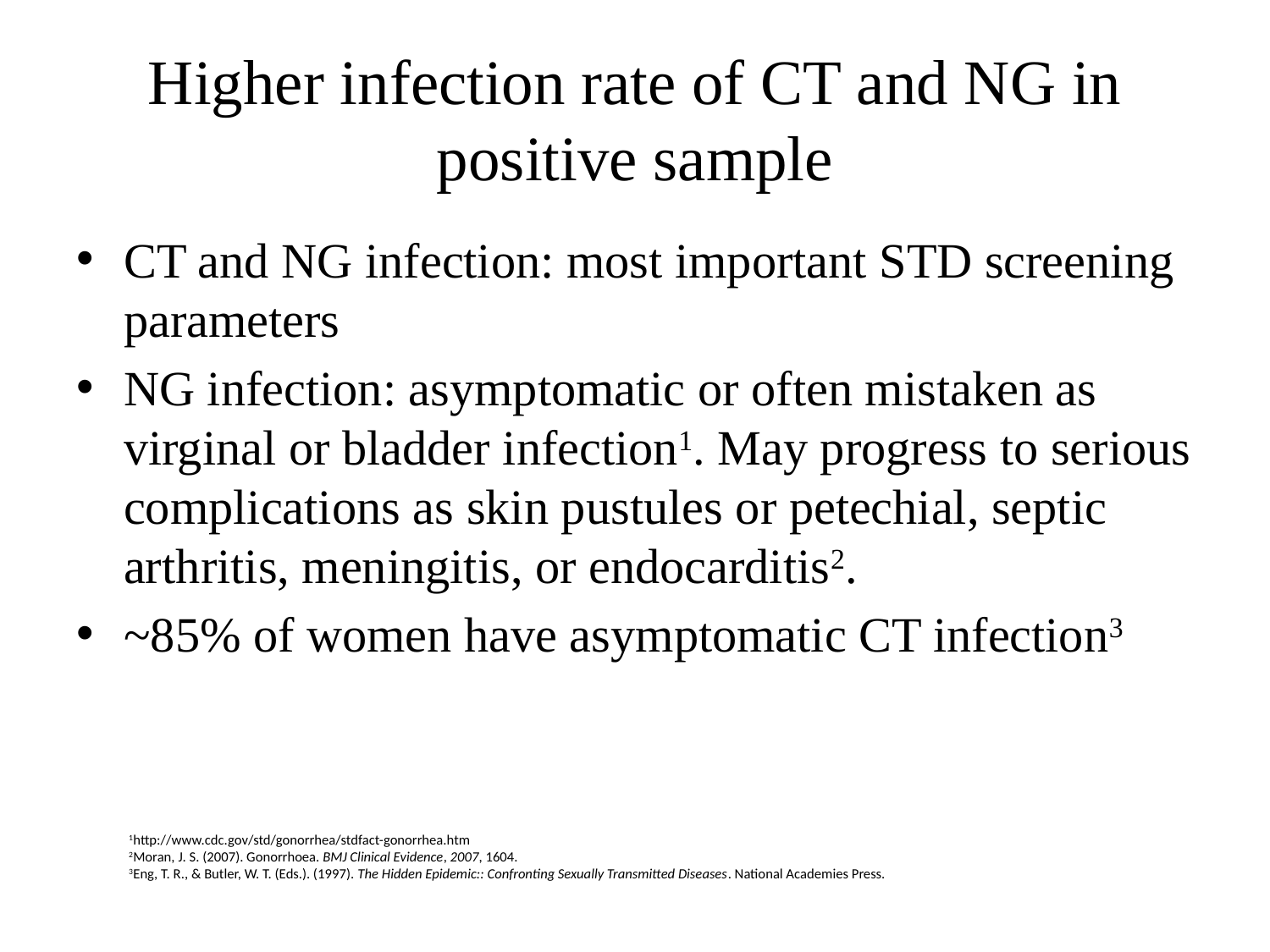

# Higher infection rate of CT and NG in positive sample
CT and NG infection: most important STD screening parameters
NG infection: asymptomatic or often mistaken as virginal or bladder infection1. May progress to serious complications as skin pustules or petechial, septic arthritis, meningitis, or endocarditis2.
~85% of women have asymptomatic CT infection3
1http://www.cdc.gov/std/gonorrhea/stdfact-gonorrhea.htm
2Moran, J. S. (2007). Gonorrhoea. BMJ Clinical Evidence, 2007, 1604.
3Eng, T. R., & Butler, W. T. (Eds.). (1997). The Hidden Epidemic:: Confronting Sexually Transmitted Diseases. National Academies Press.